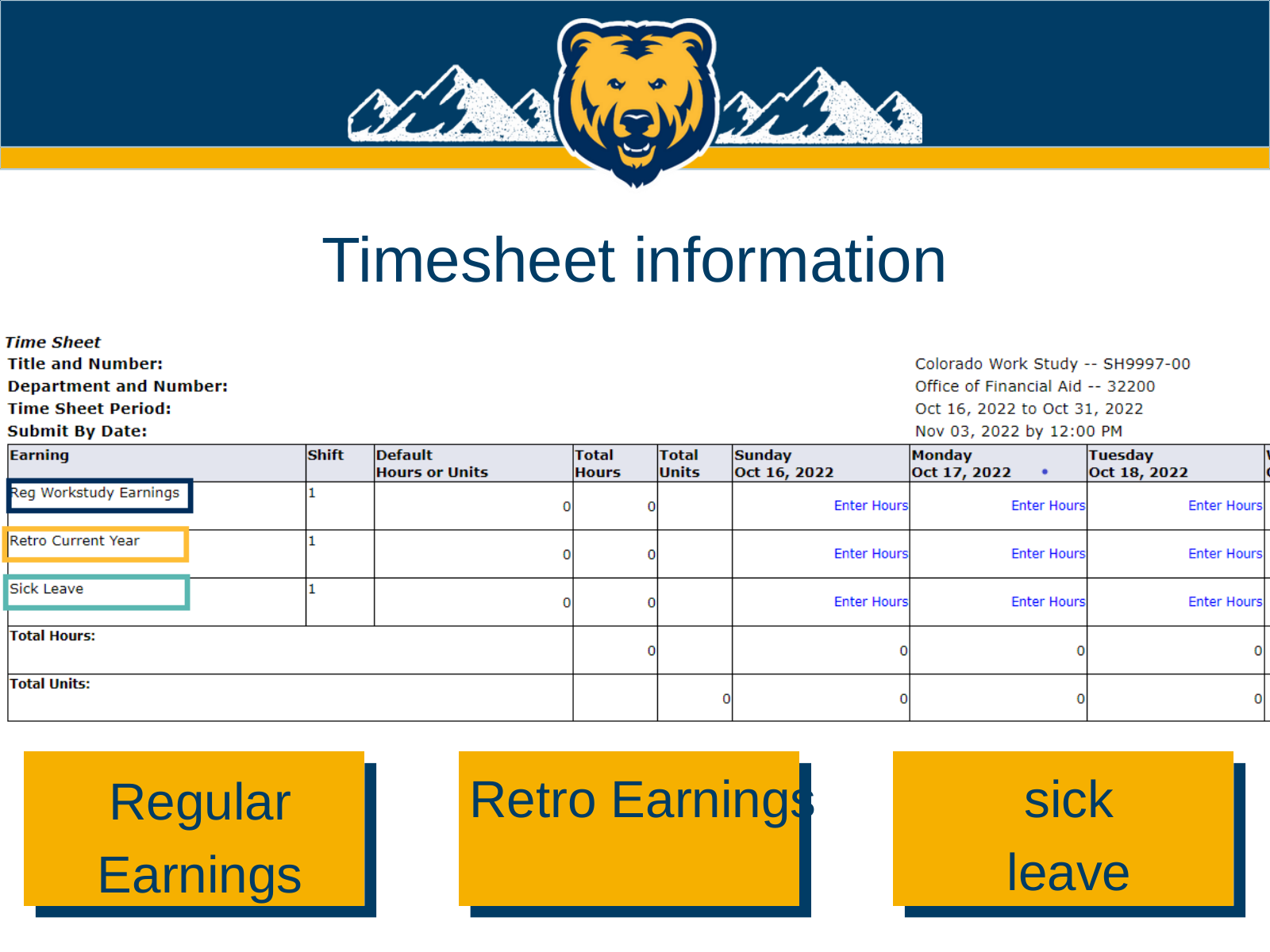

Timesheet information

Retro Earnings
sick
leave
Regular Earnings